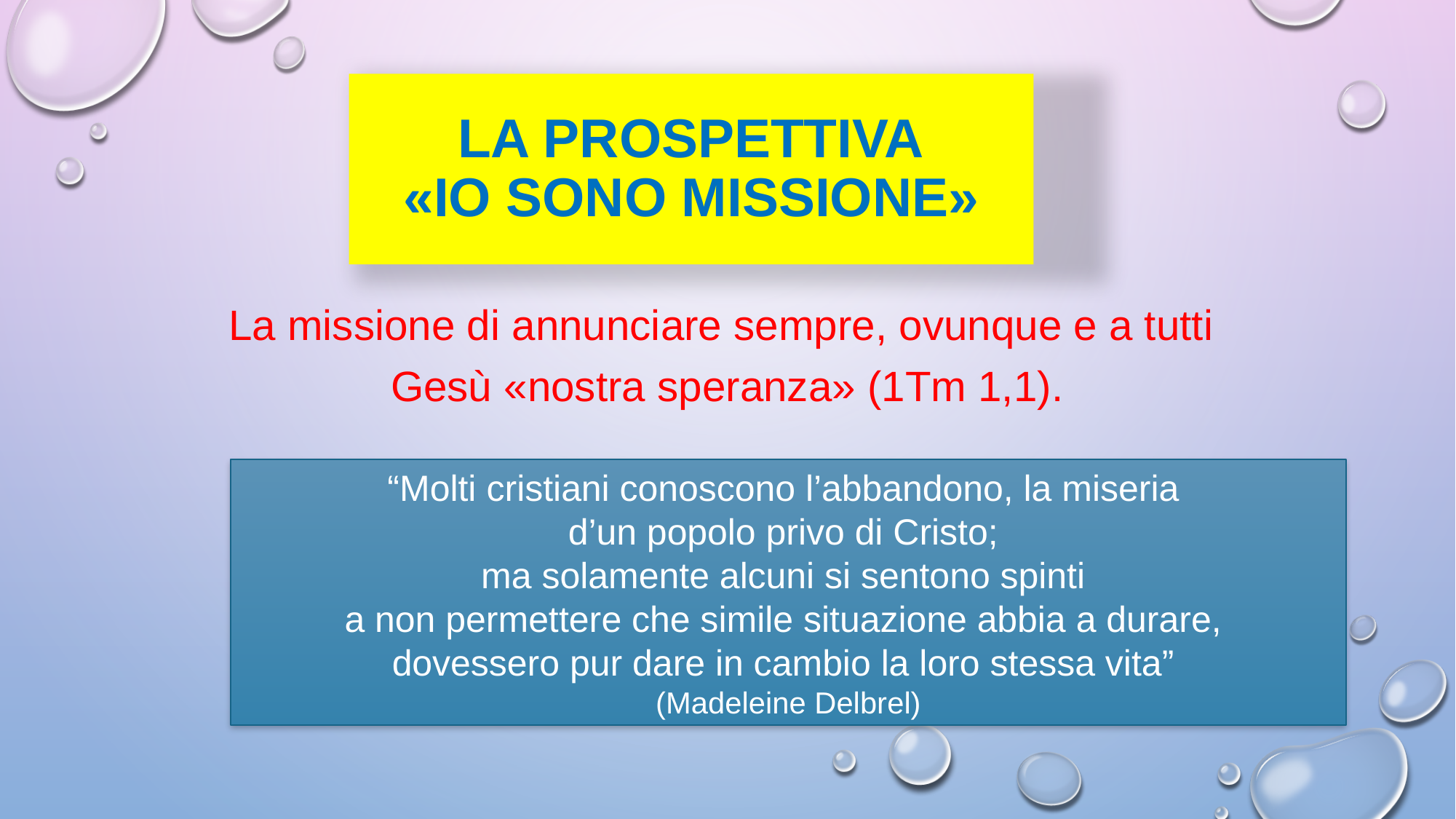

# LA PROSPETTIVA «io sono missione»
La missione di annunciare sempre, ovunque e a tutti
Gesù «nostra speranza» (1Tm 1,1).
“Molti cristiani conoscono l’abbandono, la miseria
d’un popolo privo di Cristo;
ma solamente alcuni si sentono spinti
a non permettere che simile situazione abbia a durare,
dovessero pur dare in cambio la loro stessa vita”
(Madeleine Delbrel)